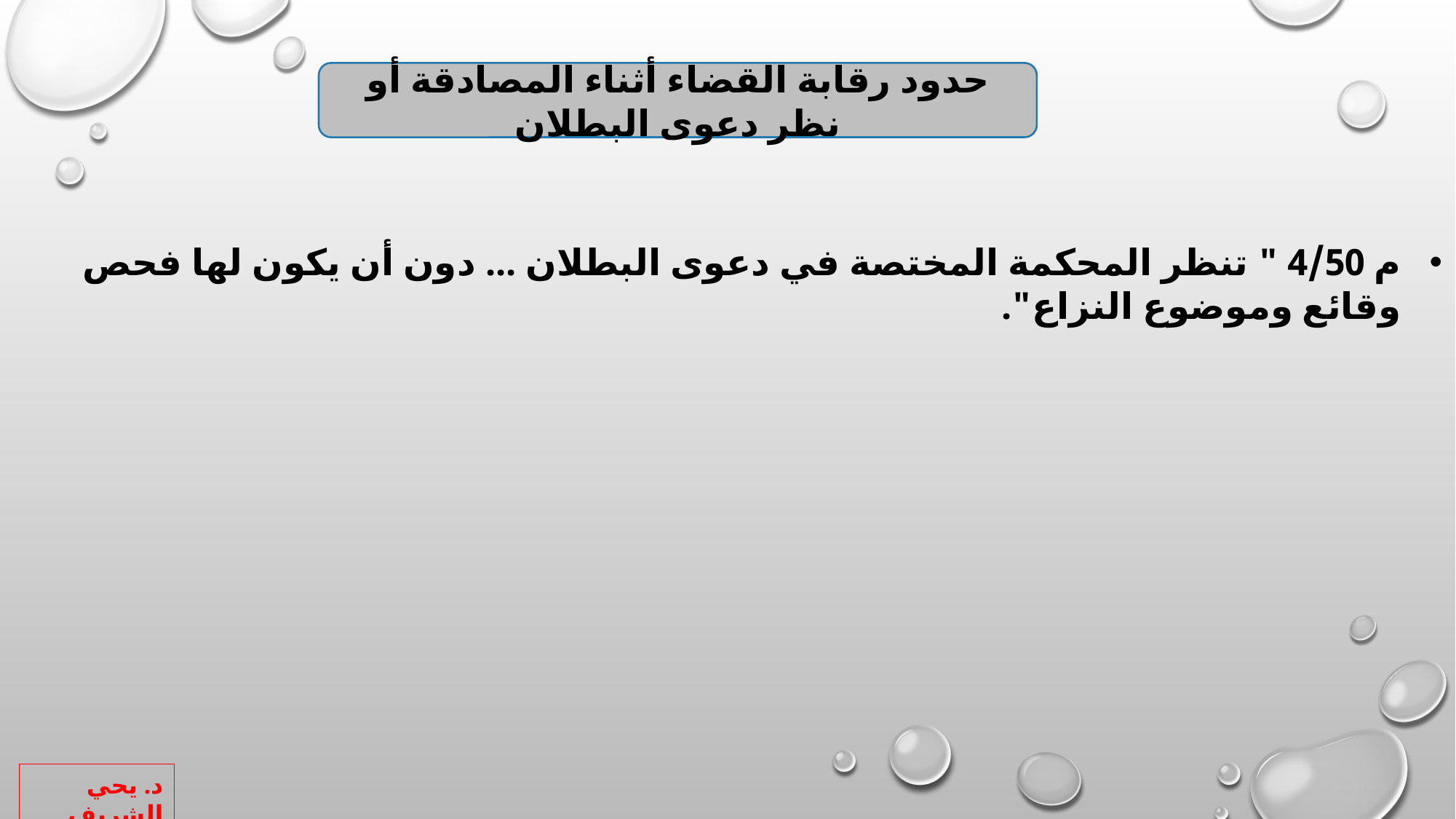

حدود رقابة القضاء أثناء المصادقة أو نظر دعوى البطلان

م 4/50 " تنظر المحكمة المختصة في دعوى البطلان ... دون أن يكون لها فحص وقائع وموضوع النزاع".